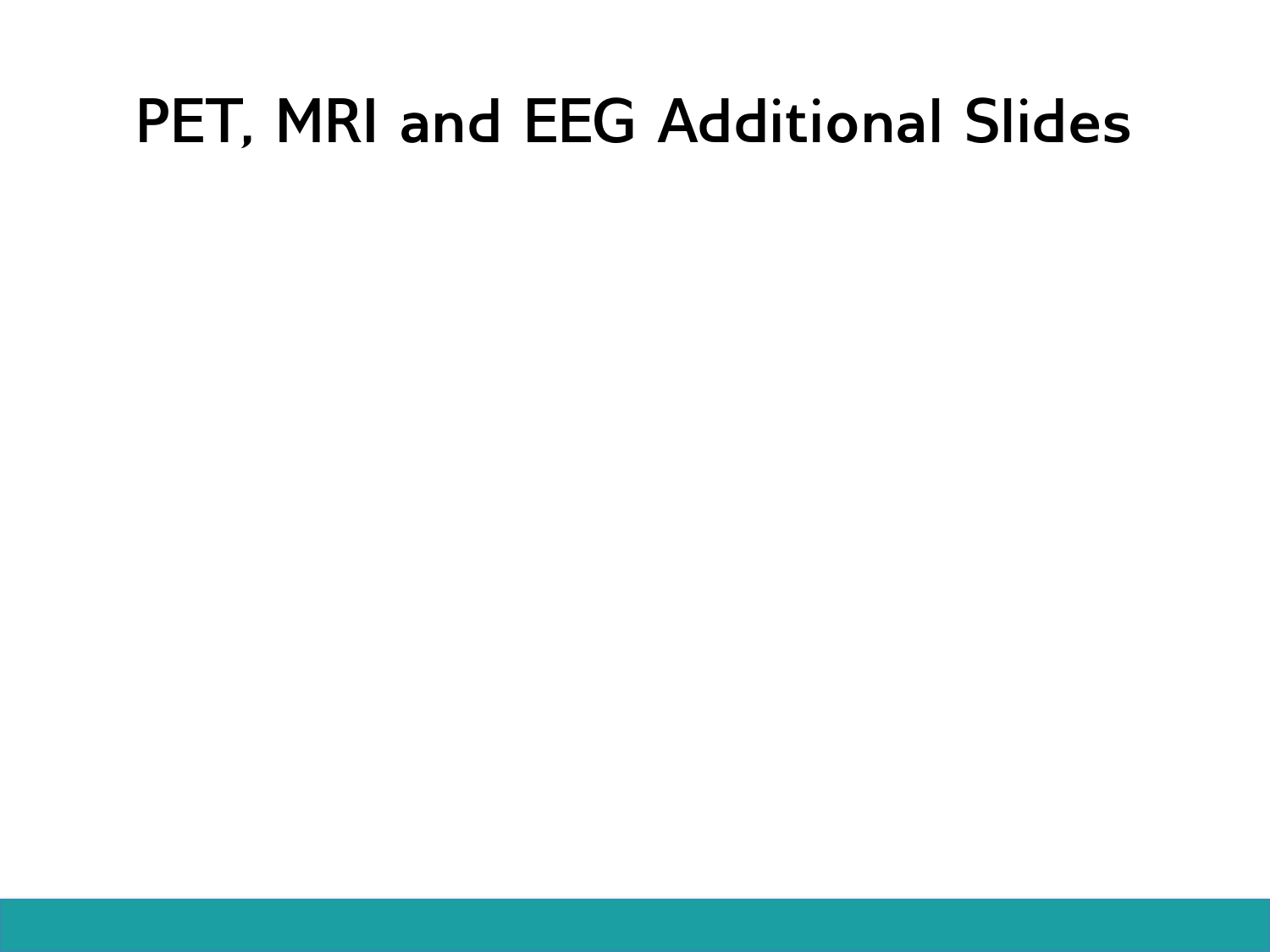

# PET, MRI and EEG Additional Slides